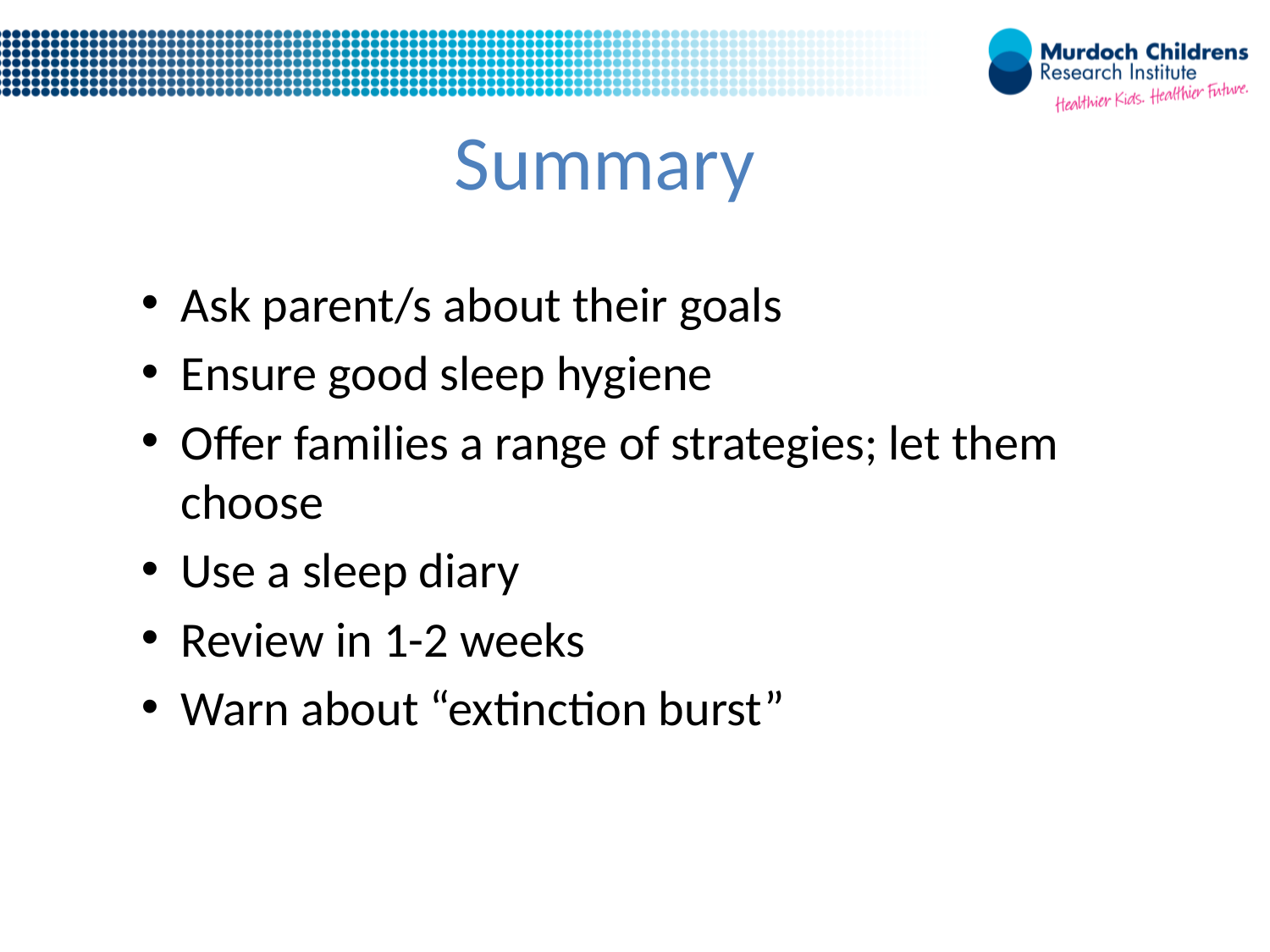

# Summary
Ask parent/s about their goals
Ensure good sleep hygiene
Offer families a range of strategies; let them choose
Use a sleep diary
Review in 1-2 weeks
Warn about “extinction burst”